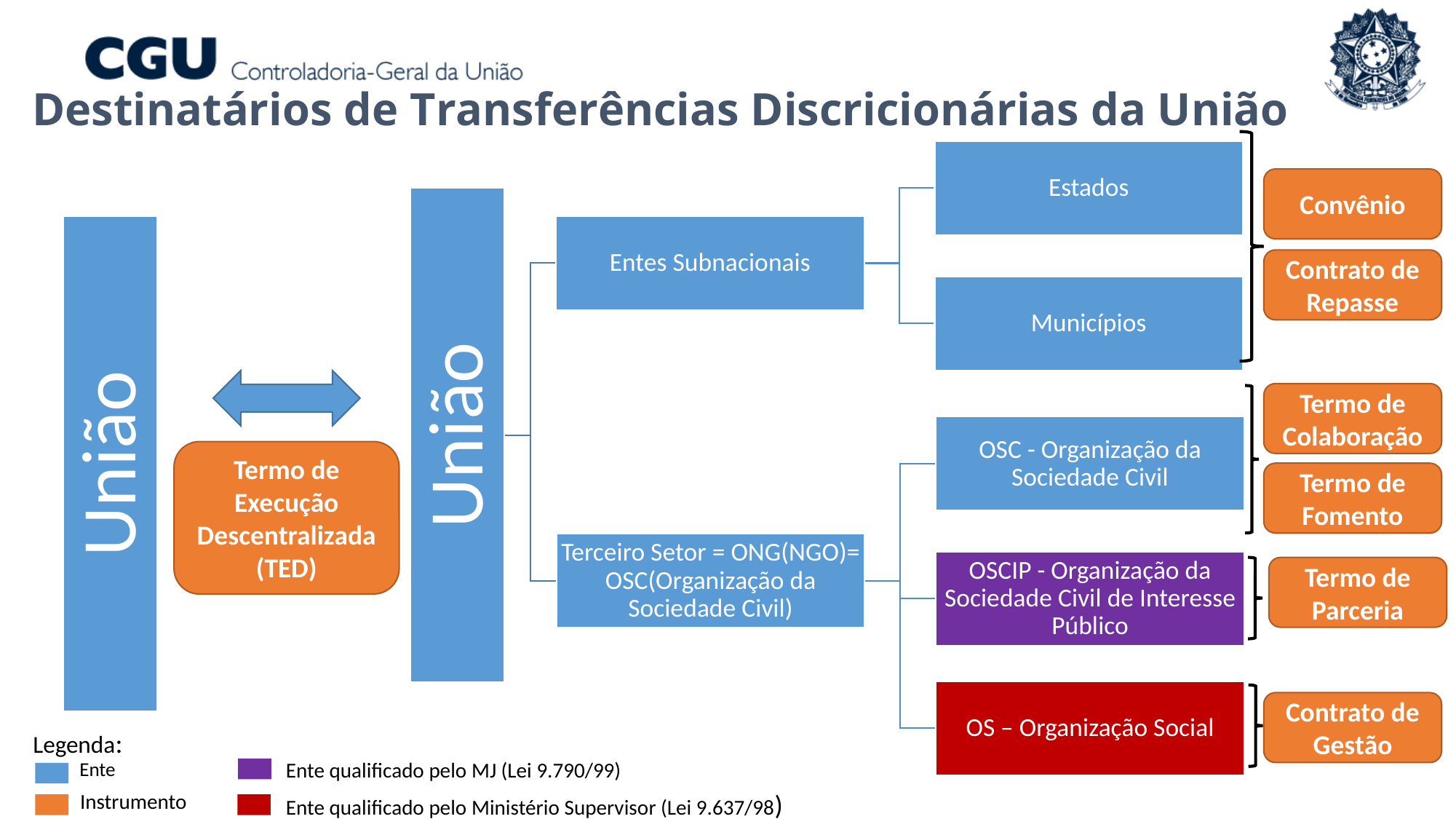

Destinatários de Transferências Discricionárias da União

União
Entes Subnacionais
Estados
Municípios
Terceiro Setor = ONG(NGO)= OSC(Organização da Sociedade Civil)
OSC - Organização da Sociedade Civil
OSCIP - Organização da Sociedade Civil de Interesse Público
OS – Organização Social
Convênio

União
Contrato de Repasse

Termo de Colaboração

Termo de Execução Descentralizada
(TED)
Termo de Fomento

Termo de Parceria

Contrato de Gestão
Legenda:
Ente
Ente qualificado pelo MJ (Lei 9.790/99)

Instrumento
Ente qualificado pelo Ministério Supervisor (Lei 9.637/98)